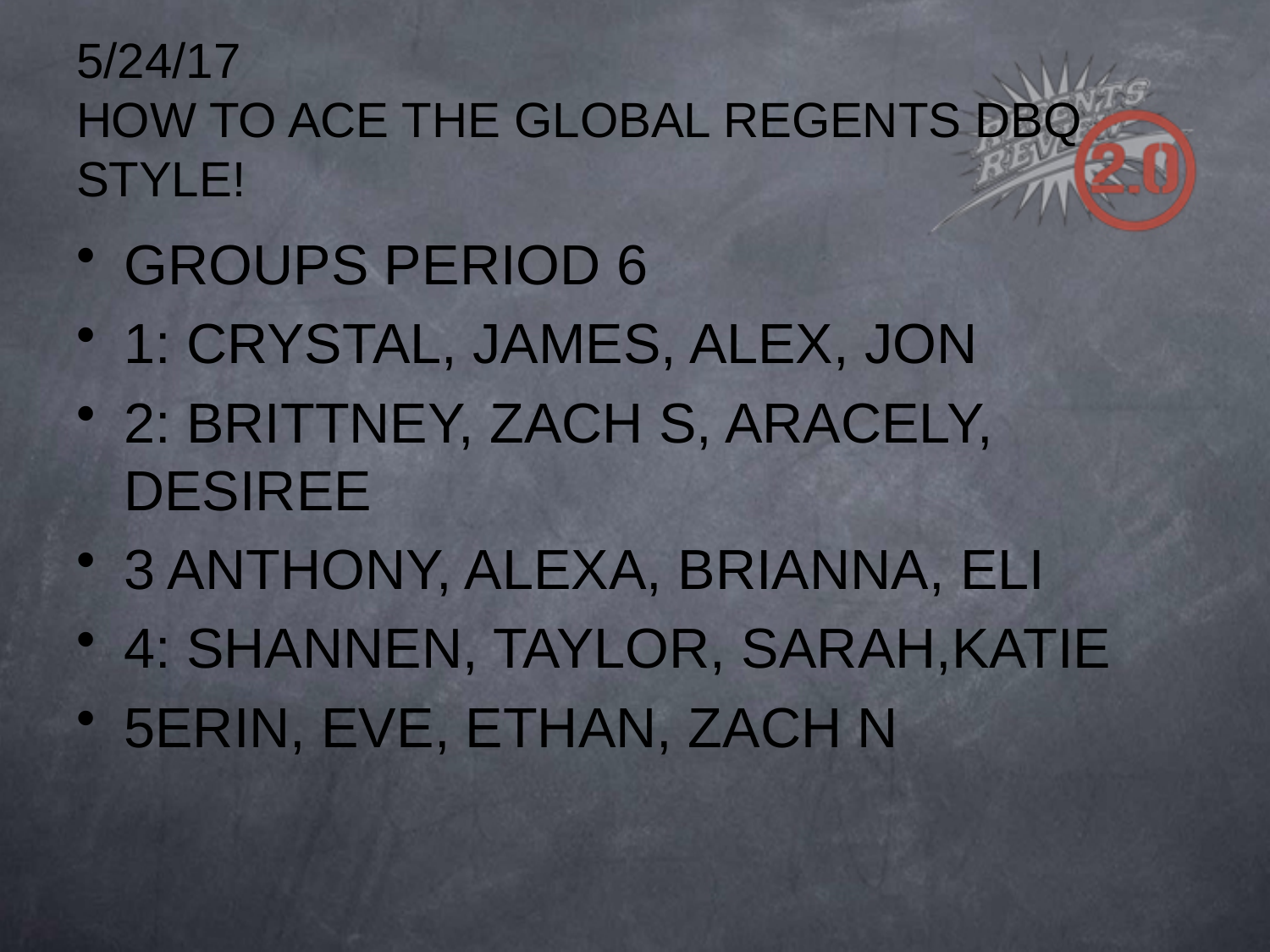

# 5/24/17 HOW TO ACE THE GLOBAL REGENTS DBQ STYLE!
GROUPS PERIOD 6
1: CRYSTAL, JAMES, ALEX, JON
2: BRITTNEY, ZACH S, ARACELY, DESIREE
3 ANTHONY, ALEXA, BRIANNA, ELI
4: SHANNEN, TAYLOR, SARAH,KATIE
5ERIN, EVE, ETHAN, ZACH N